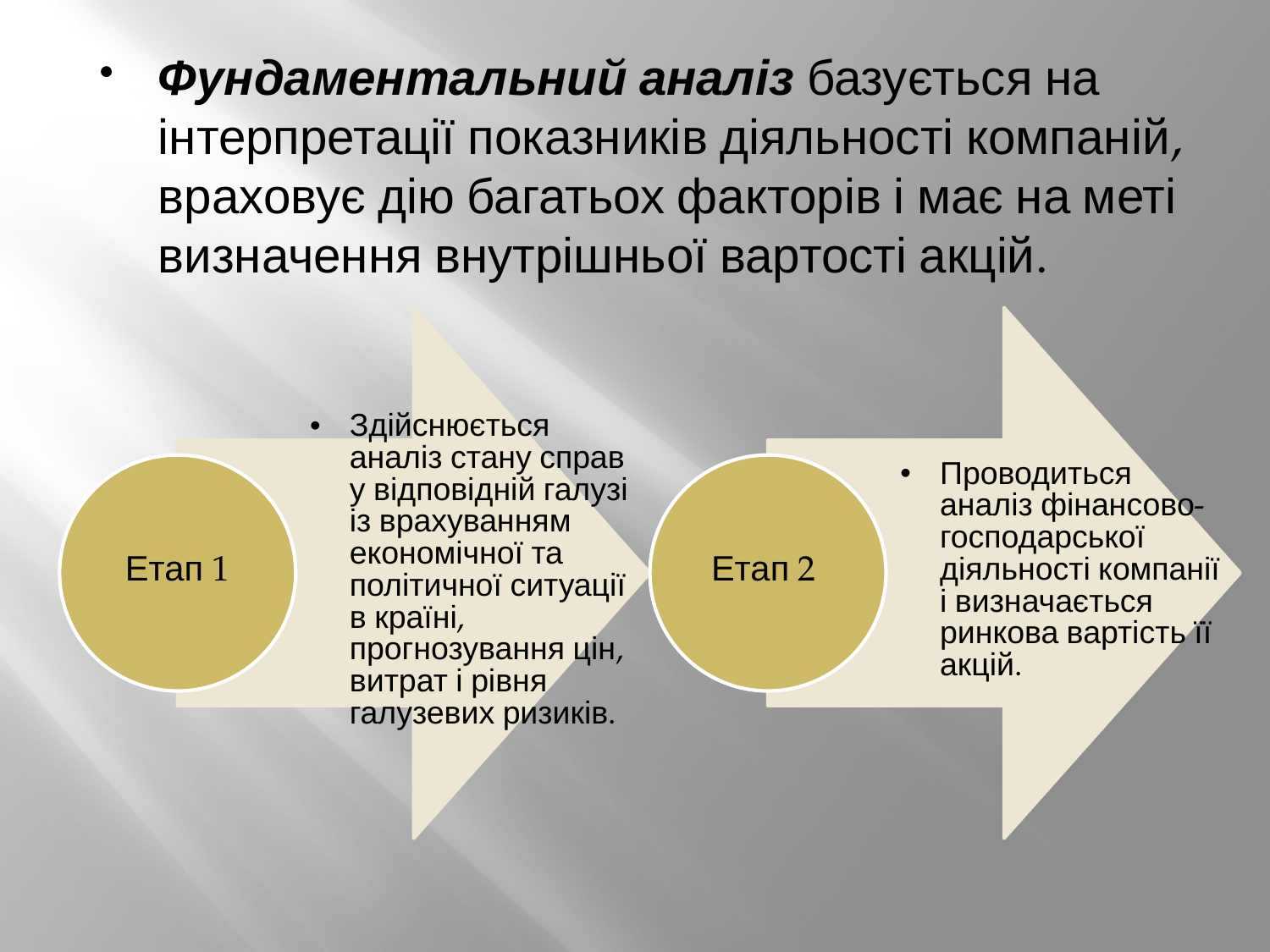

Фундаментальний аналіз базується на інтерпретації показників діяльності компаній, враховує дію багатьох факторів і має на меті визначення внутрішньої вартості акцій.

Етап 1
Здійснюється аналіз стану справ у відповідній галузі із врахуванням економічної та політичної ситуації в країні, прогнозування цін, витрат і рівня галузевих ризиків.
Етап 2
Проводиться аналіз фінансово-господарської діяльності компанії і визначається ринкова вартість її акцій.